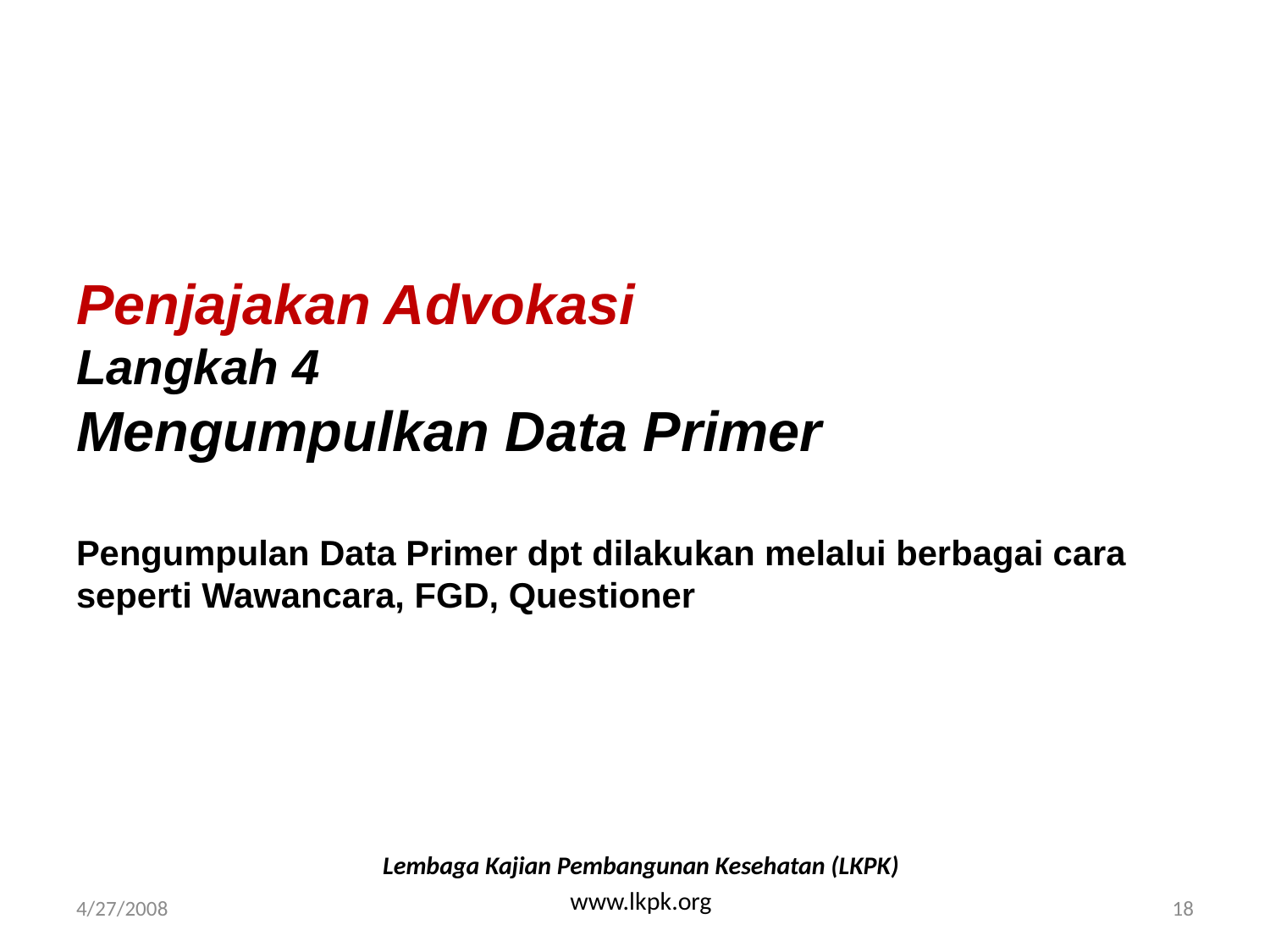

# Penjajakan Advokasi Langkah 4 Mengumpulkan Data Primer Pengumpulan Data Primer dpt dilakukan melalui berbagai cara seperti Wawancara, FGD, Questioner
Lembaga Kajian Pembangunan Kesehatan (LKPK)
www.lkpk.org

4/27/2008
18